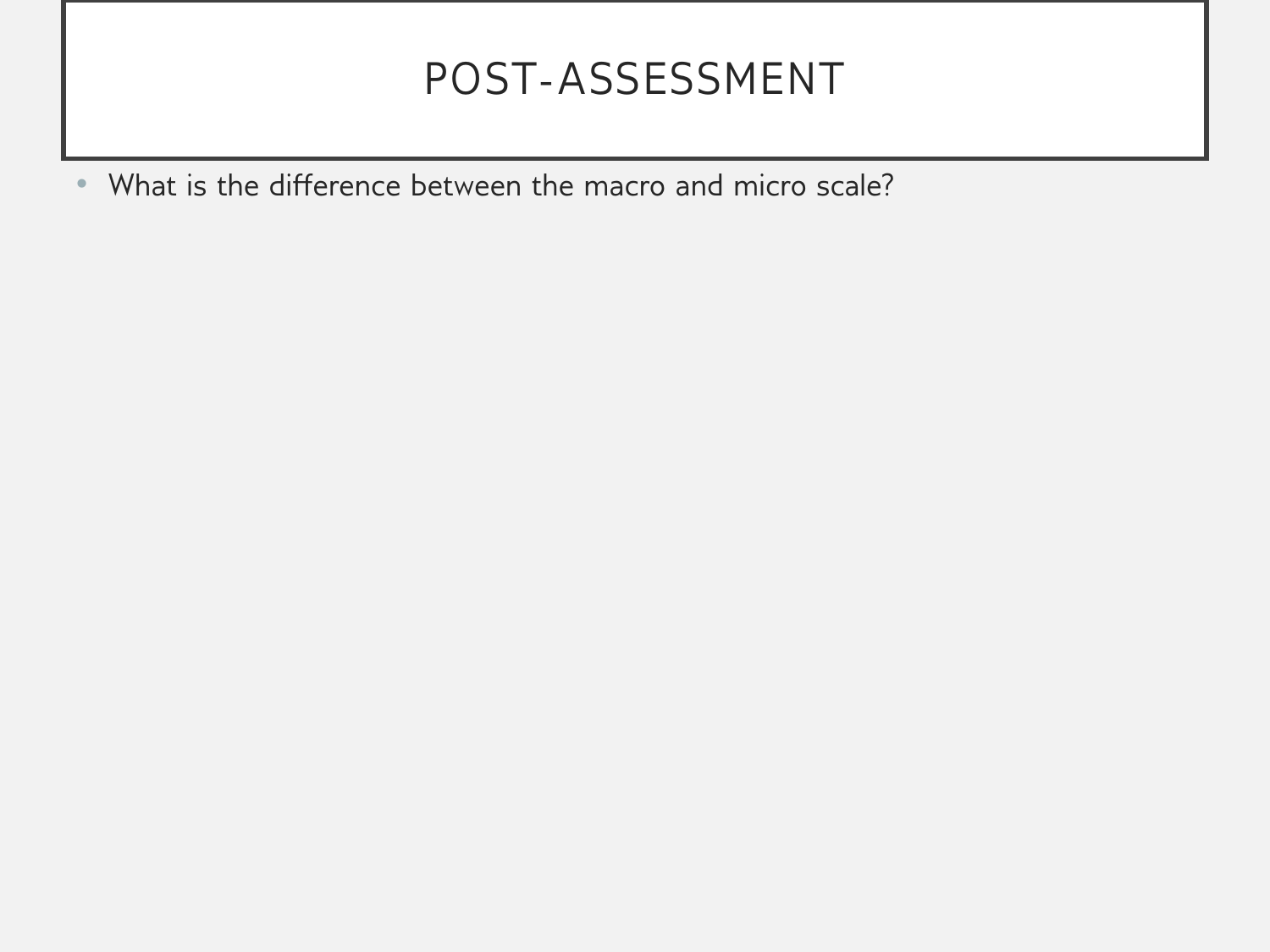

# Post-assessment
What is the difference between the macro and micro scale?